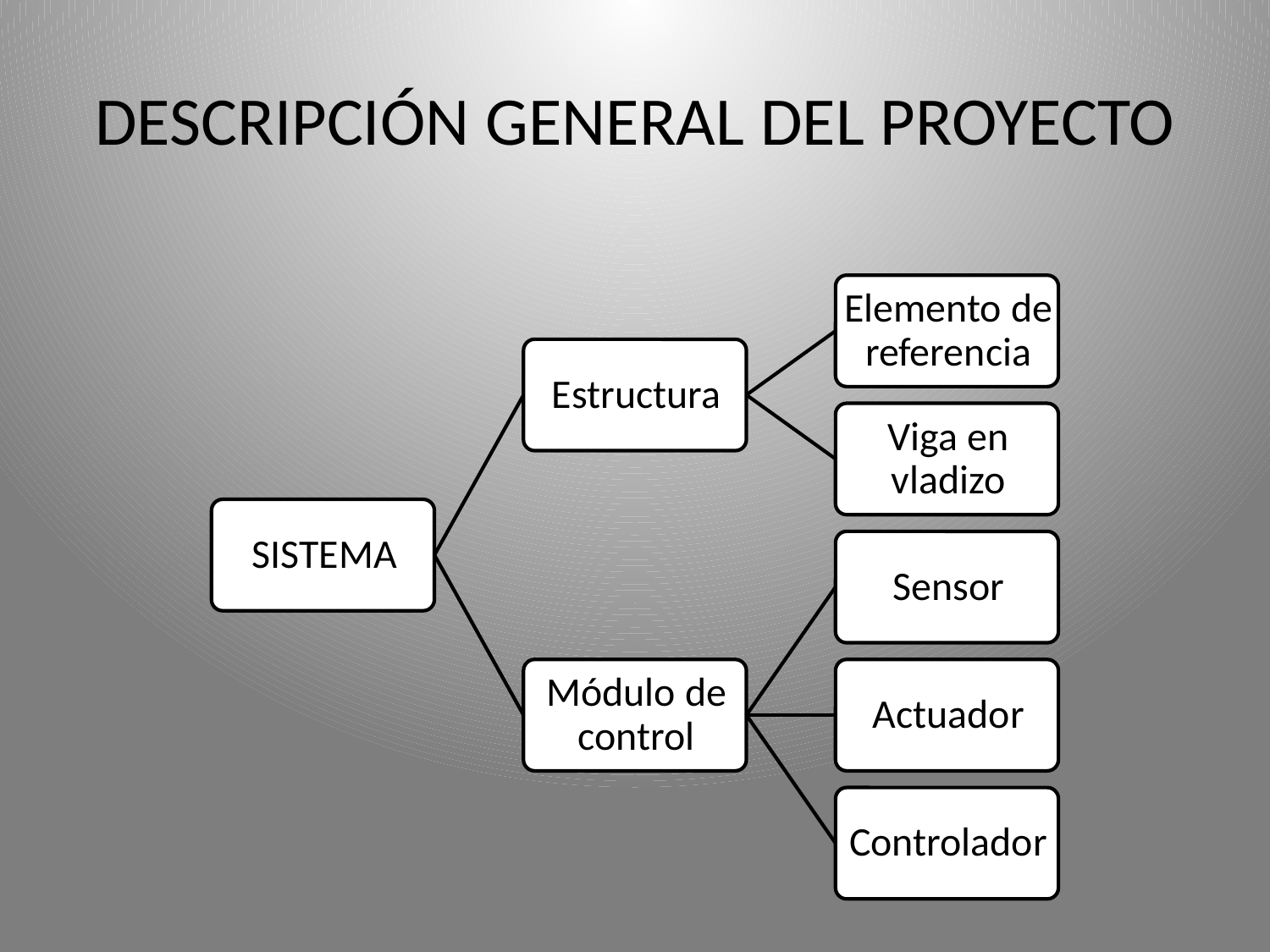

# DESCRIPCIÓN GENERAL DEL PROYECTO
SISTEMA

Estructura

Elemento de referencia

Viga en vladizo

Módulo de control

Sensor

Actuador

Controlador